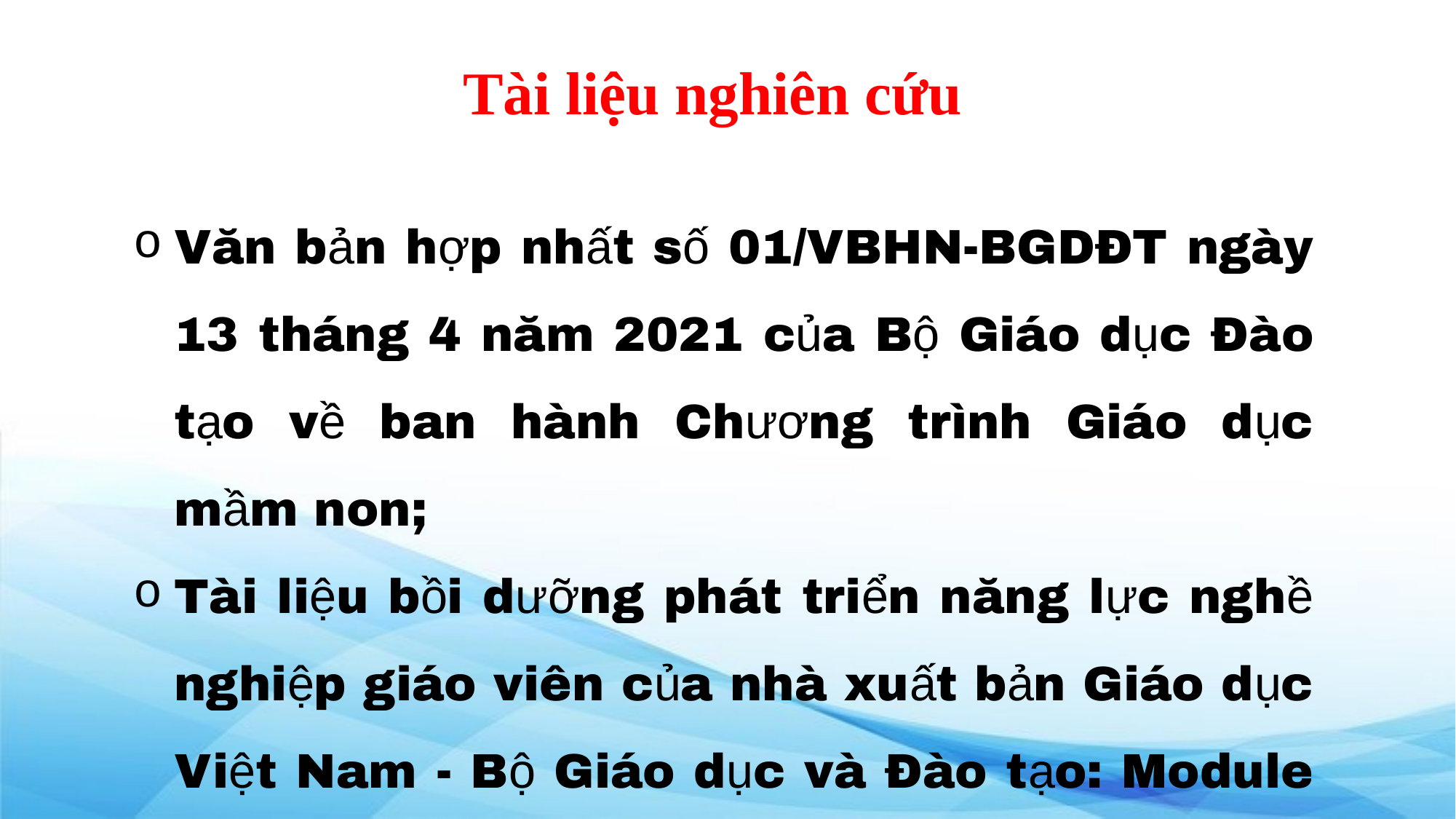

Tài liệu nghiên cứu
Văn bản hợp nhất số 01/VBHN-BGDĐT ngày 13 tháng 4 năm 2021 của Bộ Giáo dục Đào tạo về ban hành Chương trình Giáo dục mầm non;
Tài liệu bồi dưỡng phát triển năng lực nghề nghiệp giáo viên của nhà xuất bản Giáo dục Việt Nam - Bộ Giáo dục và Đào tạo: Module MN 24 (Quyển 2).